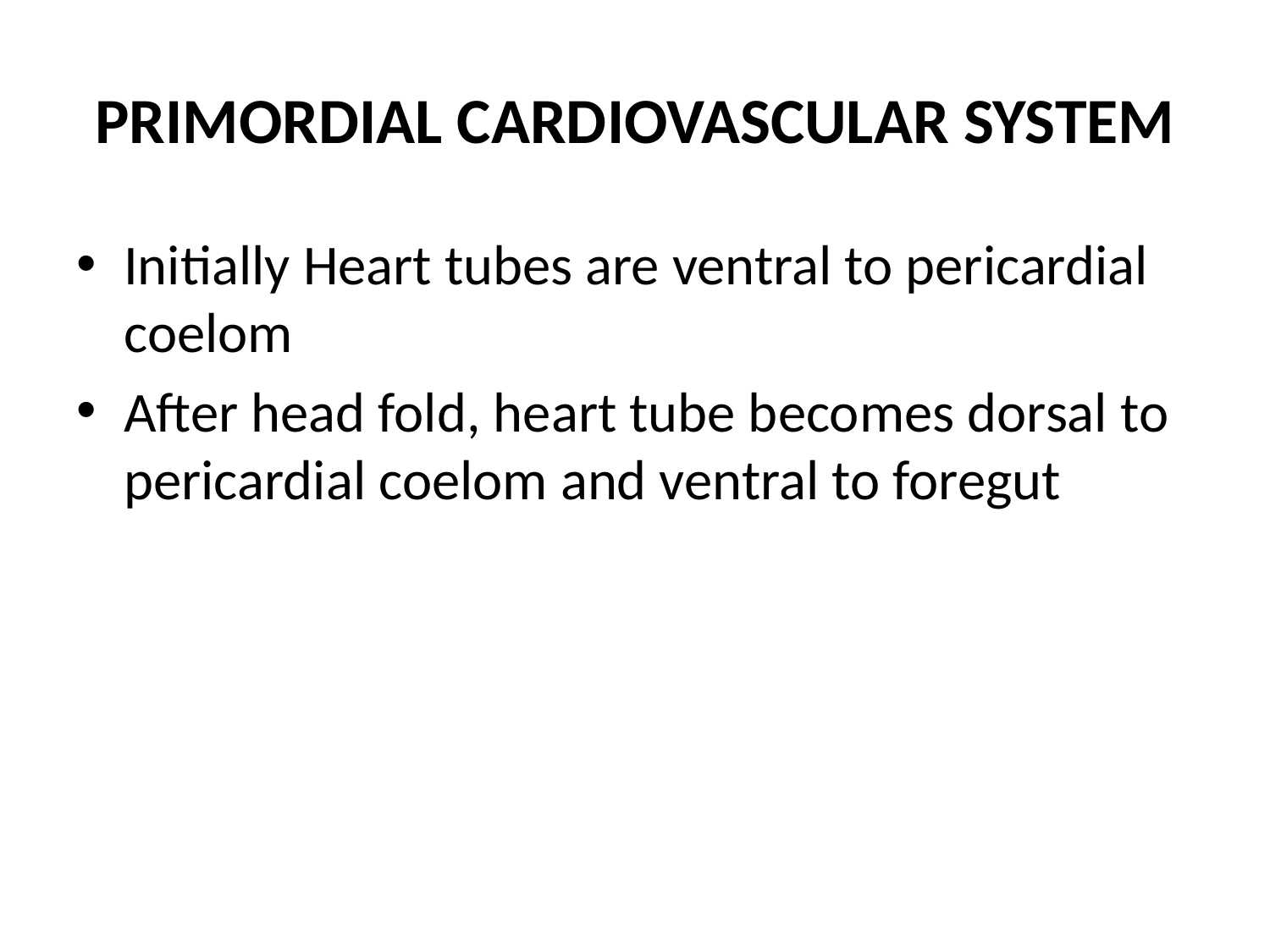

# PRIMORDIAL CARDIOVASCULAR SYSTEM
Initially Heart tubes are ventral to pericardial coelom
After head fold, heart tube becomes dorsal to pericardial coelom and ventral to foregut